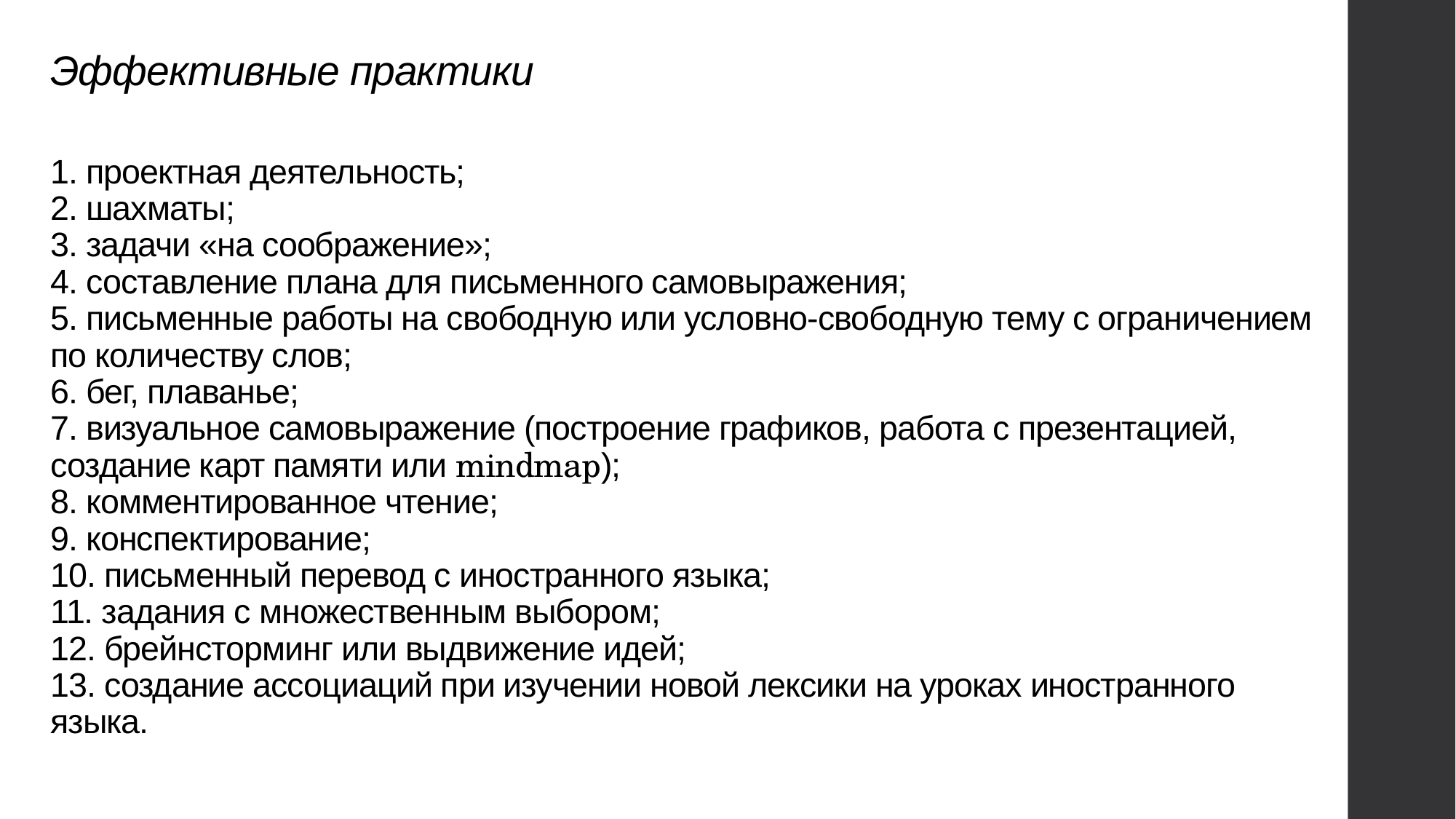

# Эффективные практики 1. проектная деятельность; 2. шахматы; 3. задачи «на соображение»; 4. составление плана для письменного самовыражения; 5. письменные работы на свободную или условно-свободную тему с ограничением по количеству слов; 6. бег, плаванье; 7. визуальное самовыражение (построение графиков, работа с презентацией, создание карт памяти или mindmap); 8. комментированное чтение; 9. конспектирование; 10. письменный перевод с иностранного языка; 11. задания с множественным выбором; 12. брейнсторминг или выдвижение идей; 13. создание ассоциаций при изучении новой лексики на уроках иностранного языка.